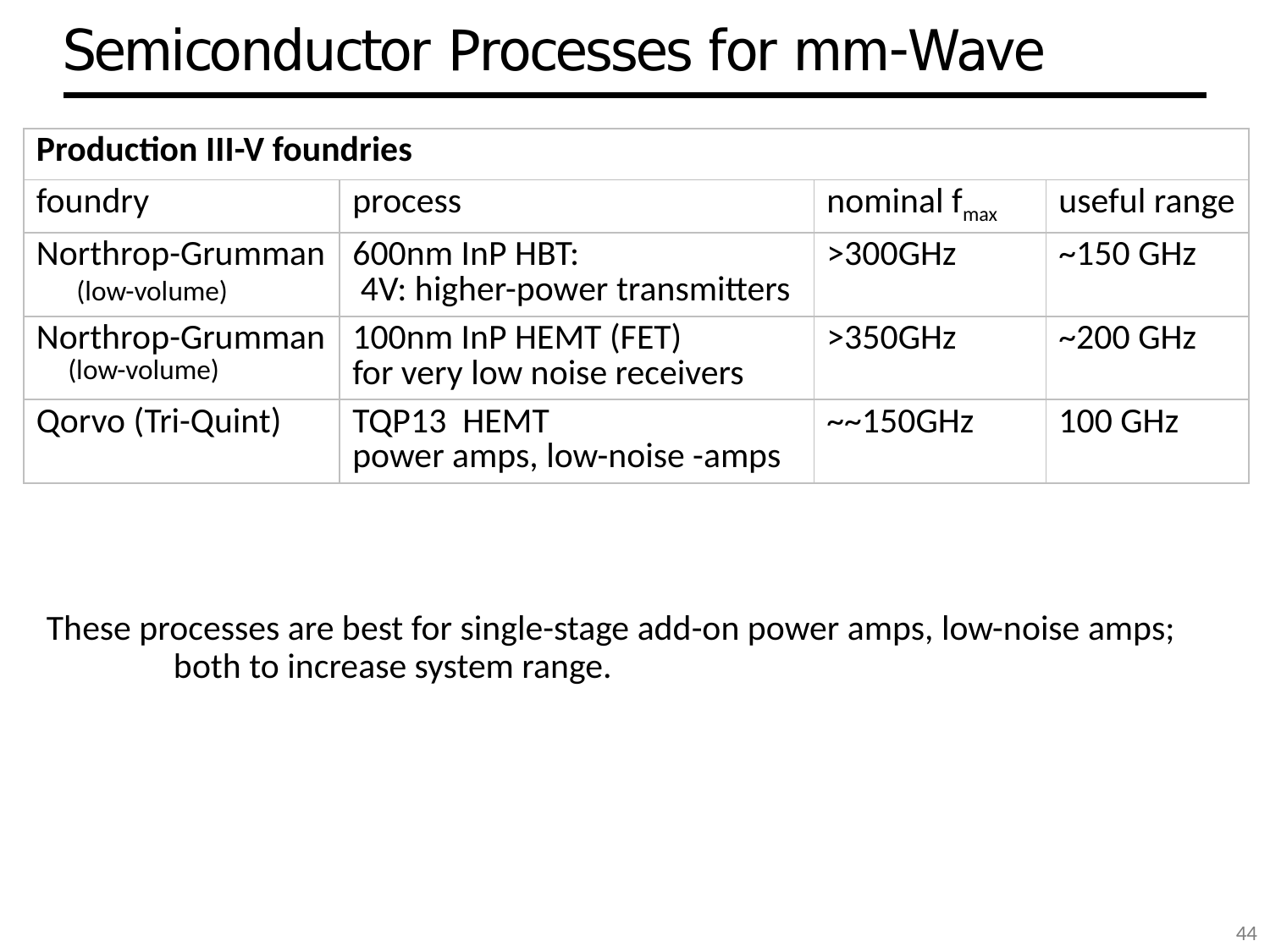

# Semiconductor Processes for mm-Wave
| Production III-V foundries |  |  |  |
| --- | --- | --- | --- |
| foundry | process | nominal fmax | useful range |
| Northrop-Grumman (low-volume) | 600nm InP HBT: 4V: higher-power transmitters | >300GHz | ~150 GHz |
| Northrop-Grumman (low-volume) | 100nm InP HEMT (FET) for very low noise receivers | >350GHz | ~200 GHz |
| Qorvo (Tri-Quint) | TQP13 HEMT power amps, low-noise -amps | ~~150GHz | 100 GHz |
These processes are best for single-stage add-on power amps, low-noise amps;
	both to increase system range.